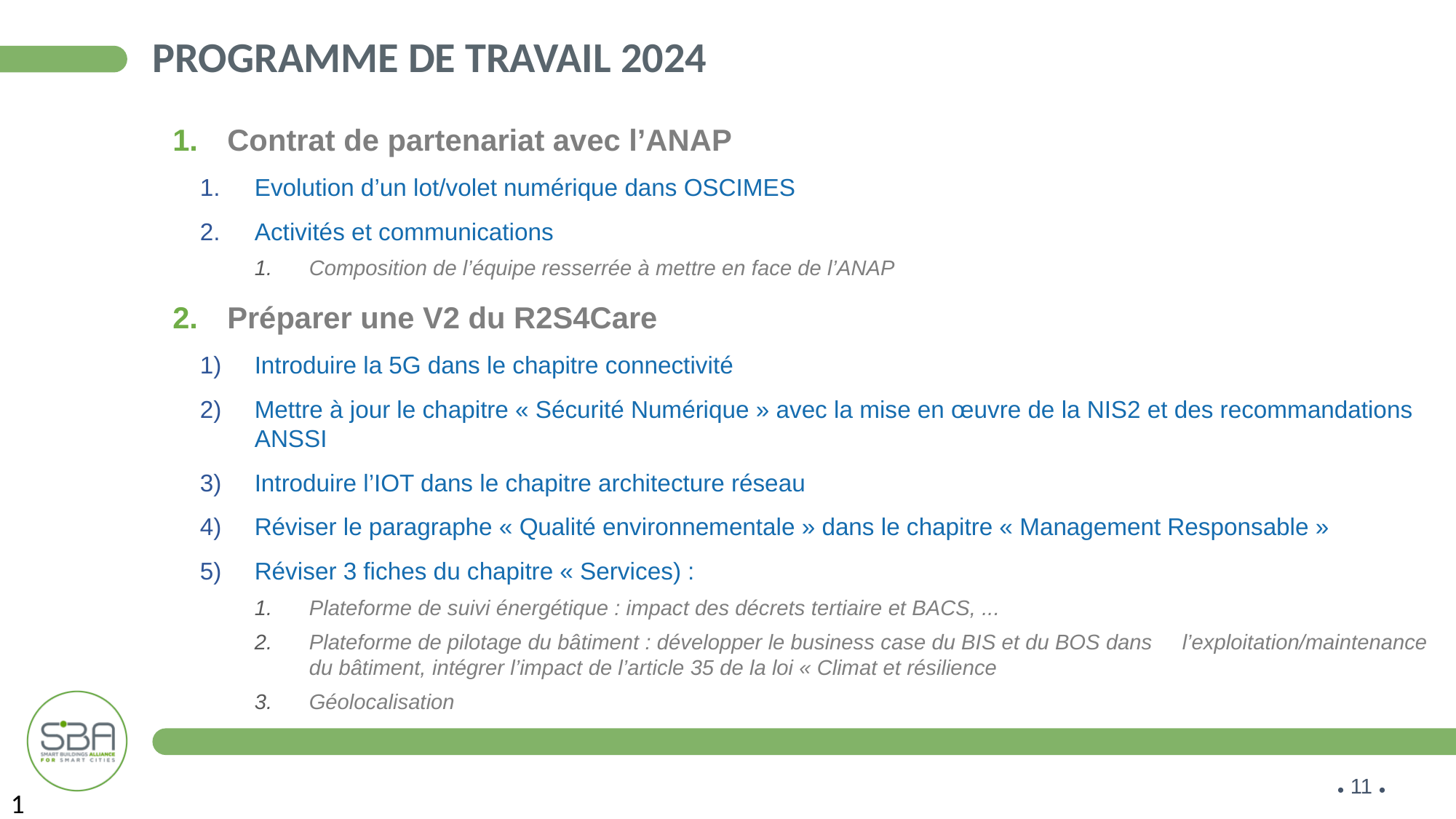

# PROGRAMME DE TRAVAIL 2024
Contrat de partenariat avec l’ANAP
Evolution d’un lot/volet numérique dans OSCIMES
Activités et communications
Composition de l’équipe resserrée à mettre en face de l’ANAP
Préparer une V2 du R2S4Care
Introduire la 5G dans le chapitre connectivité
Mettre à jour le chapitre « Sécurité Numérique » avec la mise en œuvre de la NIS2 et des recommandations ANSSI
Introduire l’IOT dans le chapitre architecture réseau
Réviser le paragraphe « Qualité environnementale » dans le chapitre « Management Responsable »
Réviser 3 fiches du chapitre « Services) :
Plateforme de suivi énergétique : impact des décrets tertiaire et BACS, ...
Plateforme de pilotage du bâtiment : développer le business case du BIS et du BOS dans 	l’exploitation/maintenance du bâtiment, intégrer l’impact de l’article 35 de la loi « Climat et résilience
Géolocalisation

11